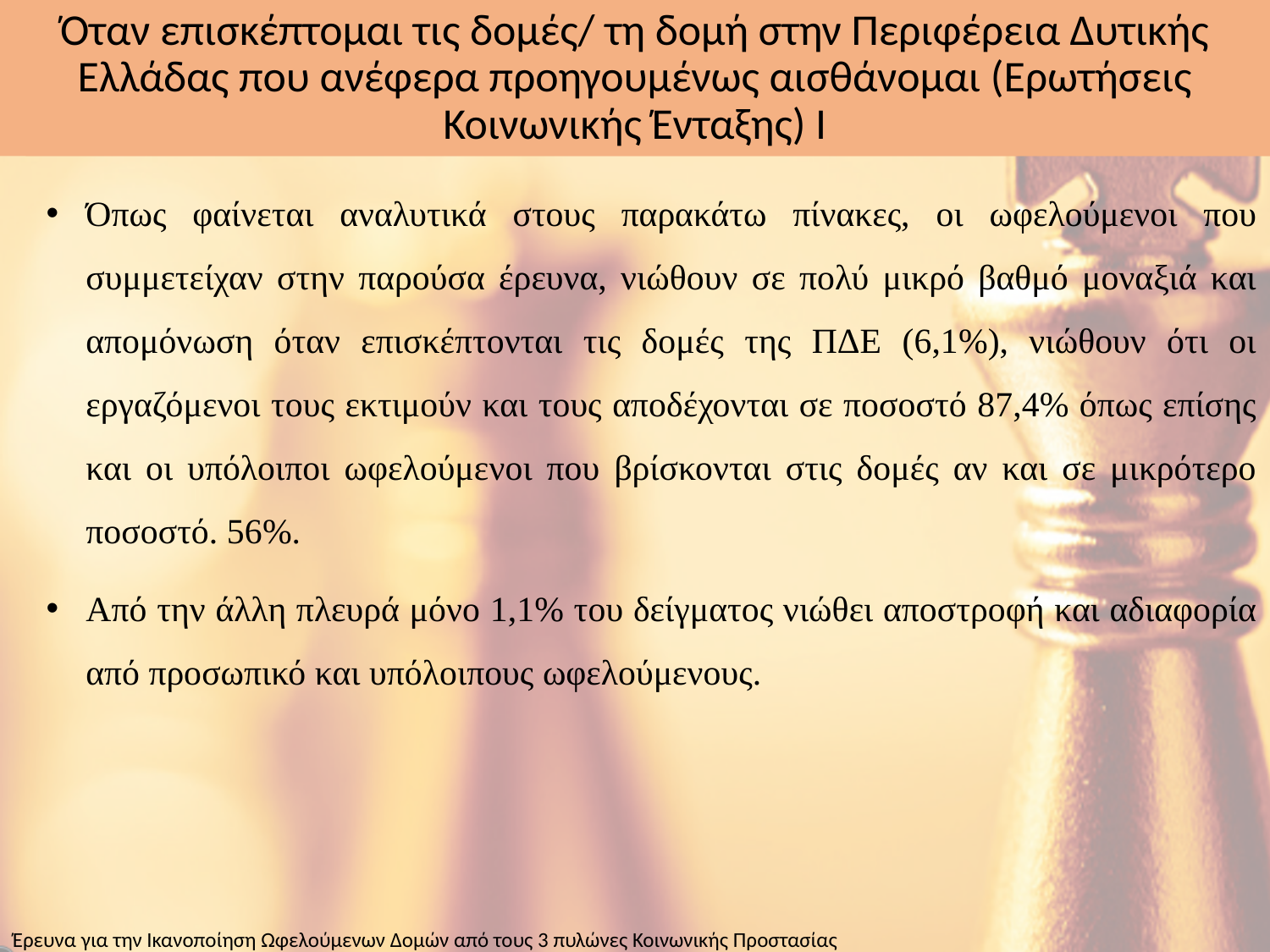

# Όταν επισκέπτομαι τις δομές/ τη δομή στην Περιφέρεια Δυτικής Ελλάδας που ανέφερα προηγουμένως αισθάνομαι (Ερωτήσεις Κοινωνικής Ένταξης) Ι

Όπως φαίνεται αναλυτικά στους παρακάτω πίνακες, οι ωφελούμενοι που συμμετείχαν στην παρούσα έρευνα, νιώθουν σε πολύ μικρό βαθμό μοναξιά και απομόνωση όταν επισκέπτονται τις δομές της ΠΔΕ (6,1%), νιώθουν ότι οι εργαζόμενοι τους εκτιμούν και τους αποδέχονται σε ποσοστό 87,4% όπως επίσης και οι υπόλοιποι ωφελούμενοι που βρίσκονται στις δομές αν και σε μικρότερο ποσοστό. 56%.
Από την άλλη πλευρά μόνο 1,1% του δείγματος νιώθει αποστροφή και αδιαφορία από προσωπικό και υπόλοιπους ωφελούμενους.
Έρευνα για την Ικανοποίηση Ωφελούμενων Δομών από τους 3 πυλώνες Κοινωνικής Προστασίας